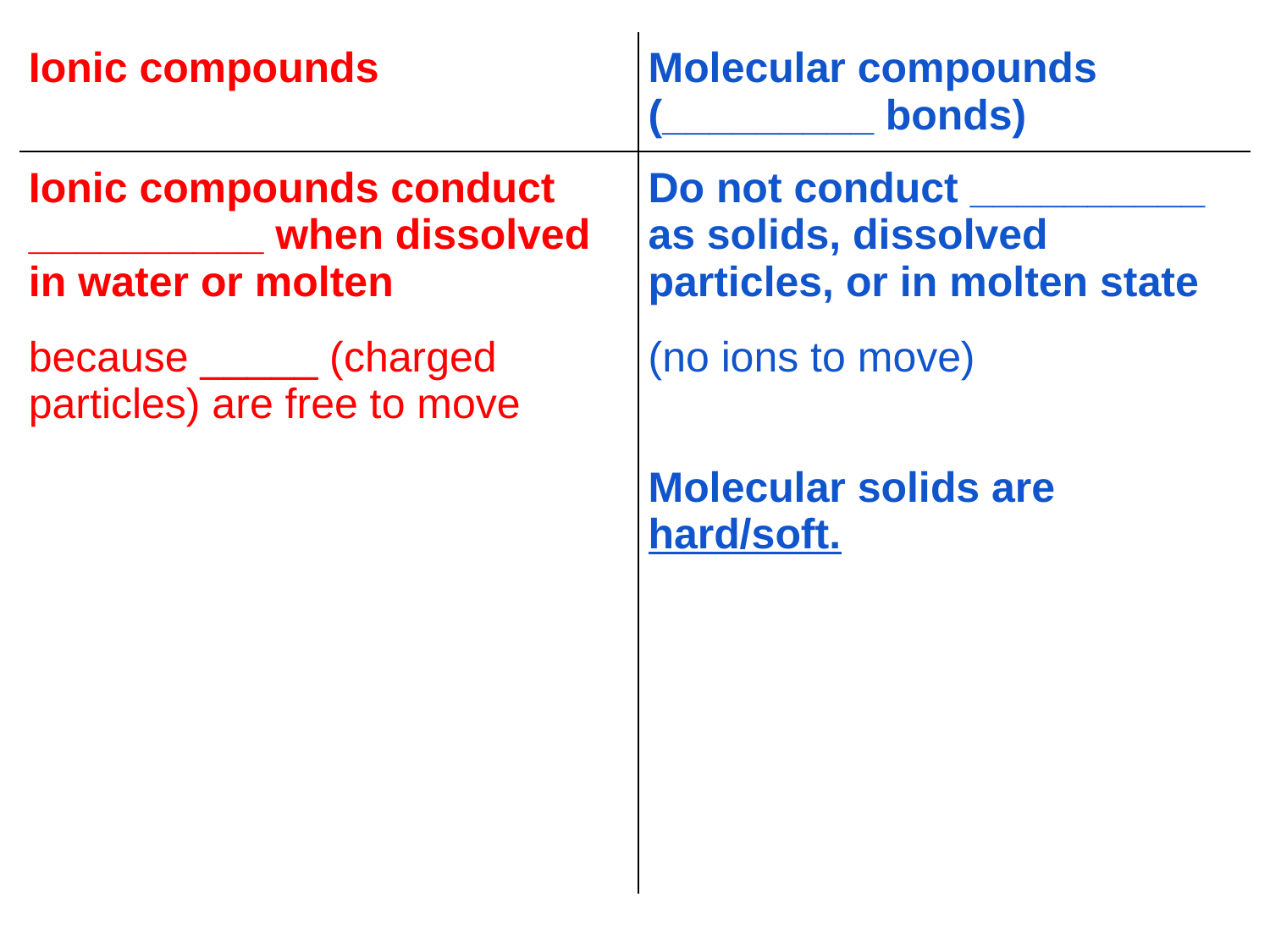

| Ionic compounds | Molecular compounds (\_\_\_\_\_\_\_\_\_ bonds) |
| --- | --- |
| Ionic compounds conduct \_\_\_\_\_\_\_\_\_\_ when dissolved in water or molten because \_\_\_\_\_ (charged particles) are free to move | Do not conduct \_\_\_\_\_\_\_\_\_\_ as solids, dissolved particles, or in molten state (no ions to move) Molecular solids are hard/soft. |